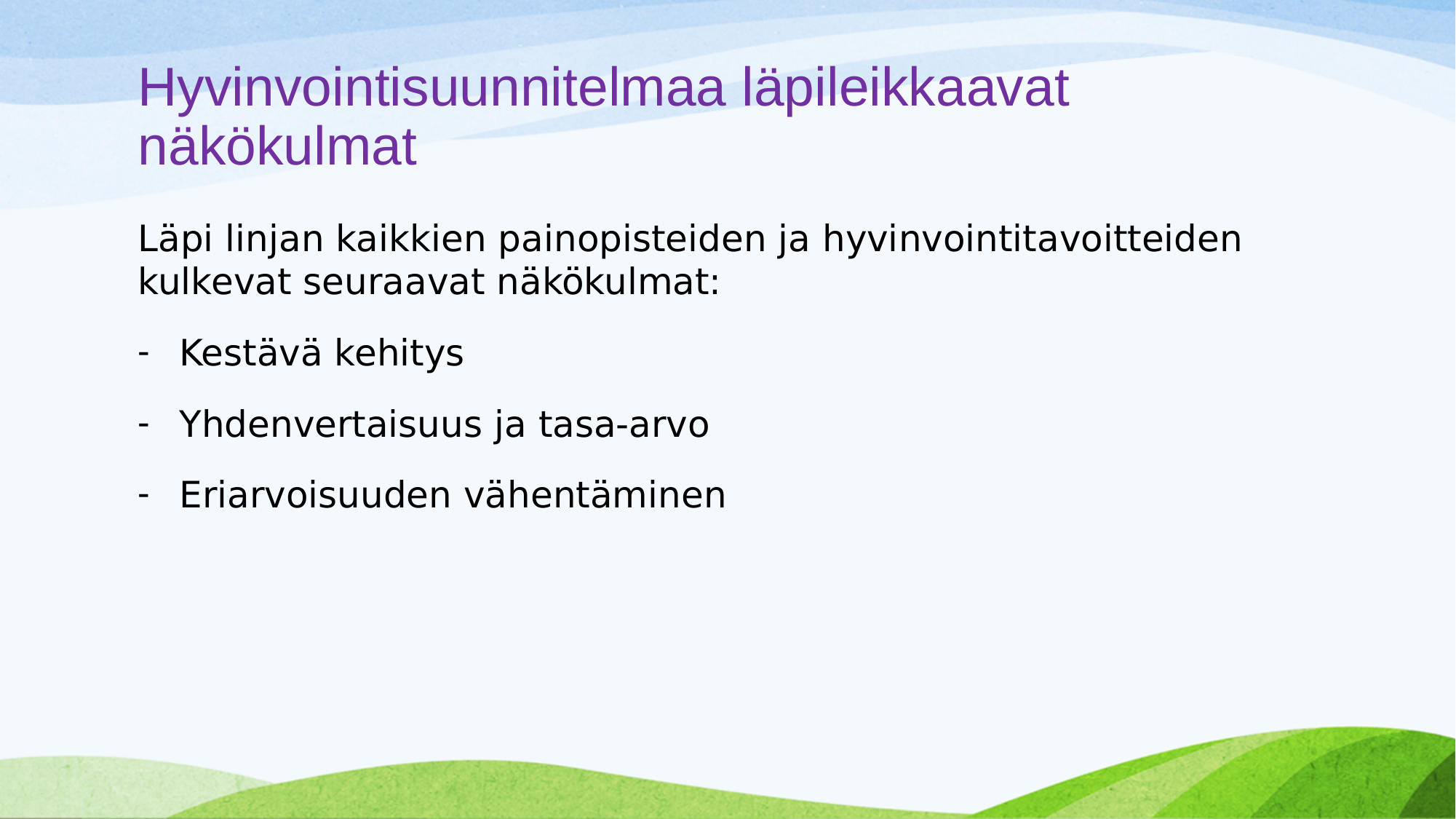

# Hyvinvointisuunnitelmaa läpileikkaavat näkökulmat
Läpi linjan kaikkien painopisteiden ja hyvinvointitavoitteiden kulkevat seuraavat näkökulmat:
Kestävä kehitys
Yhdenvertaisuus ja tasa-arvo
Eriarvoisuuden vähentäminen